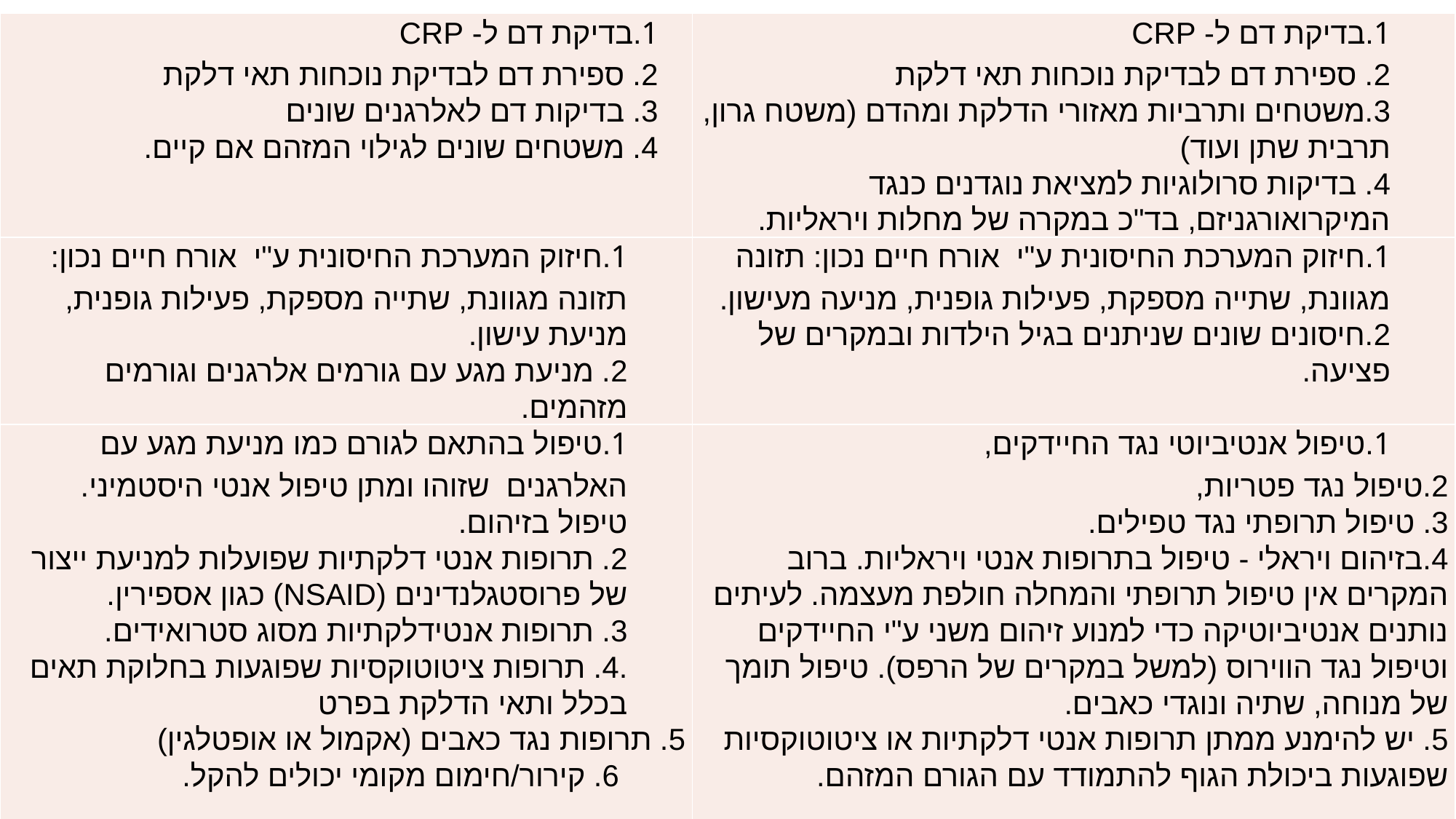

| 1.בדיקת דם ל- CRP 2. ספירת דם לבדיקת נוכחות תאי דלקת 3. בדיקות דם לאלרגנים שונים 4. משטחים שונים לגילוי המזהם אם קיים. | 1.בדיקת דם ל- CRP 2. ספירת דם לבדיקת נוכחות תאי דלקת 3.משטחים ותרביות מאזורי הדלקת ומהדם (משטח גרון, תרבית שתן ועוד) 4. בדיקות סרולוגיות למציאת נוגדנים כנגד המיקרואורגניזם, בד"כ במקרה של מחלות ויראליות. |
| --- | --- |
| 1.חיזוק המערכת החיסונית ע"י אורח חיים נכון: תזונה מגוונת, שתייה מספקת, פעילות גופנית, מניעת עישון. 2. מניעת מגע עם גורמים אלרגנים וגורמים מזהמים. | 1.חיזוק המערכת החיסונית ע"י אורח חיים נכון: תזונה מגוונת, שתייה מספקת, פעילות גופנית, מניעה מעישון. 2.חיסונים שונים שניתנים בגיל הילדות ובמקרים של פציעה. |
| 1.טיפול בהתאם לגורם כמו מניעת מגע עם האלרגנים שזוהו ומתן טיפול אנטי היסטמיני. טיפול בזיהום. 2. תרופות אנטי דלקתיות שפועלות למניעת ייצור של פרוסטגלנדינים (NSAID) כגון אספירין. 3. תרופות אנטידלקתיות מסוג סטרואידים. .4. תרופות ציטוטוקסיות שפוגעות בחלוקת תאים בכלל ותאי הדלקת בפרט 5. תרופות נגד כאבים (אקמול או אופטלגין) 6. קירור/חימום מקומי יכולים להקל. | 1.טיפול אנטיביוטי נגד החיידקים, 2.טיפול נגד פטריות, 3. טיפול תרופתי נגד טפילים. 4.בזיהום ויראלי - טיפול בתרופות אנטי ויראליות. ברוב המקרים אין טיפול תרופתי והמחלה חולפת מעצמה. לעיתים נותנים אנטיביוטיקה כדי למנוע זיהום משני ע"י החיידקים וטיפול נגד הווירוס (למשל במקרים של הרפס). טיפול תומך של מנוחה, שתיה ונוגדי כאבים. 5. יש להימנע ממתן תרופות אנטי דלקתיות או ציטוטוקסיות שפוגעות ביכולת הגוף להתמודד עם הגורם המזהם. |